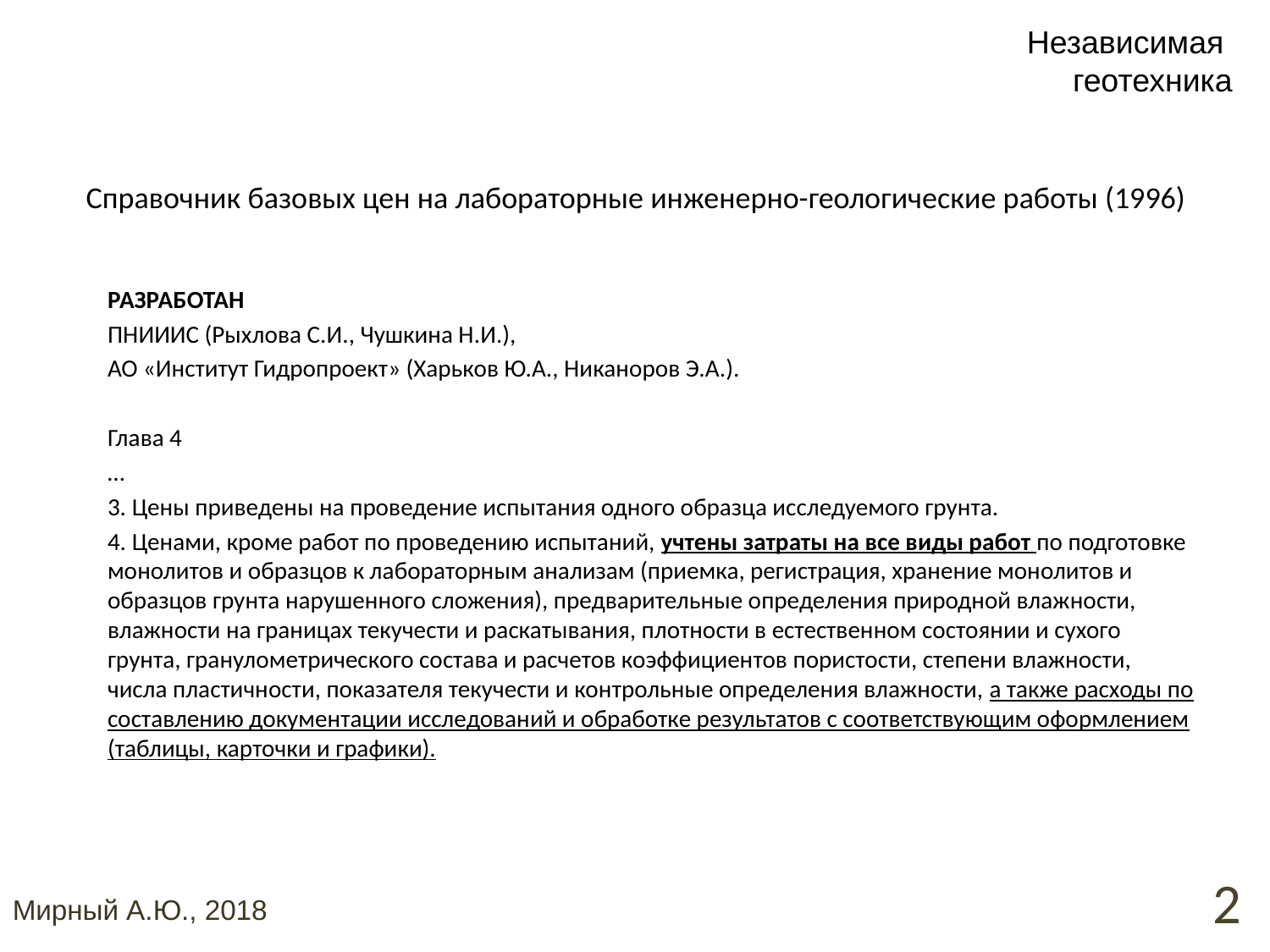

Независимая
геотехника
# Справочник базовых цен на лабораторные инженерно-геологические работы (1996)
РАЗРАБОТАН
ПНИИИС (Рыхлова С.И., Чушкина Н.И.),
АО «Институт Гидропроект» (Харьков Ю.А., Никаноров Э.А.).

Глава 4
…
3. Цены приведены на проведение испытания одного образца исследуемого грунта.
4. Ценами, кроме работ по проведению испытаний, учтены затраты на все виды работ по подготовке монолитов и образцов к лабораторным анализам (приемка, регистрация, хранение монолитов и образцов грунта нарушенного сложения), предварительные определения природной влажности, влажности на границах текучести и раскатывания, плотности в естественном состоянии и сухого грунта, гранулометрического состава и расчетов коэффициентов пористости, степени влажности, числа пластичности, показателя текучести и контрольные определения влажности, а также расходы по составлению документации исследований и обработке результатов с соответствующим оформлением (таблицы, карточки и графики).
2
Мирный А.Ю., 2018